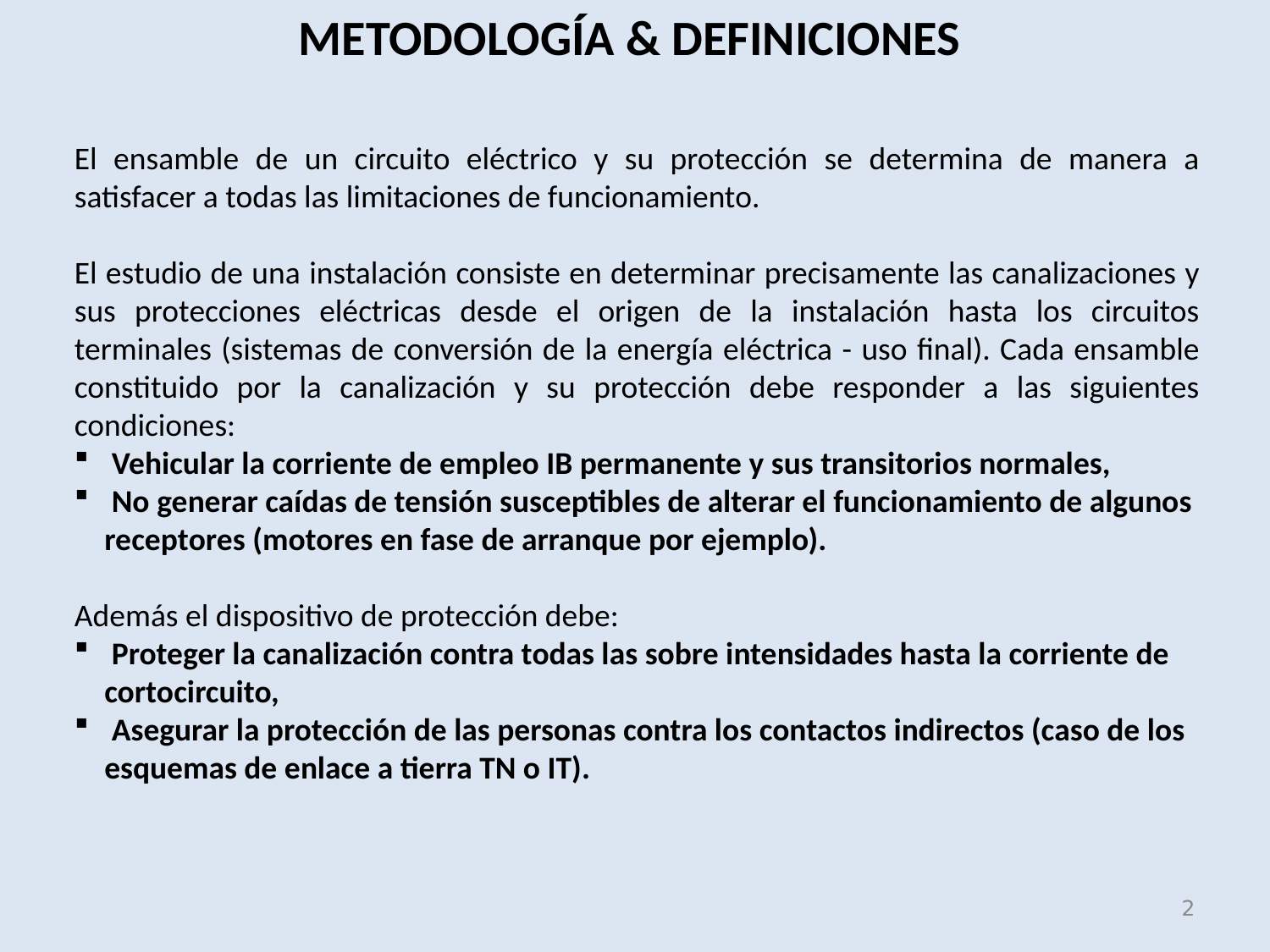

METODOLOGÍA & DEFINICIONES
El ensamble de un circuito eléctrico y su protección se determina de manera a satisfacer a todas las limitaciones de funcionamiento.

El estudio de una instalación consiste en determinar precisamente las canalizaciones y sus protecciones eléctricas desde el origen de la instalación hasta los circuitos terminales (sistemas de conversión de la energía eléctrica - uso final). Cada ensamble constituido por la canalización y su protección debe responder a las siguientes condiciones:
 Vehicular la corriente de empleo IB permanente y sus transitorios normales,
 No generar caídas de tensión susceptibles de alterar el funcionamiento de algunos receptores (motores en fase de arranque por ejemplo).

Además el dispositivo de protección debe:
 Proteger la canalización contra todas las sobre intensidades hasta la corriente de cortocircuito,
 Asegurar la protección de las personas contra los contactos indirectos (caso de los esquemas de enlace a tierra TN o IT).
2